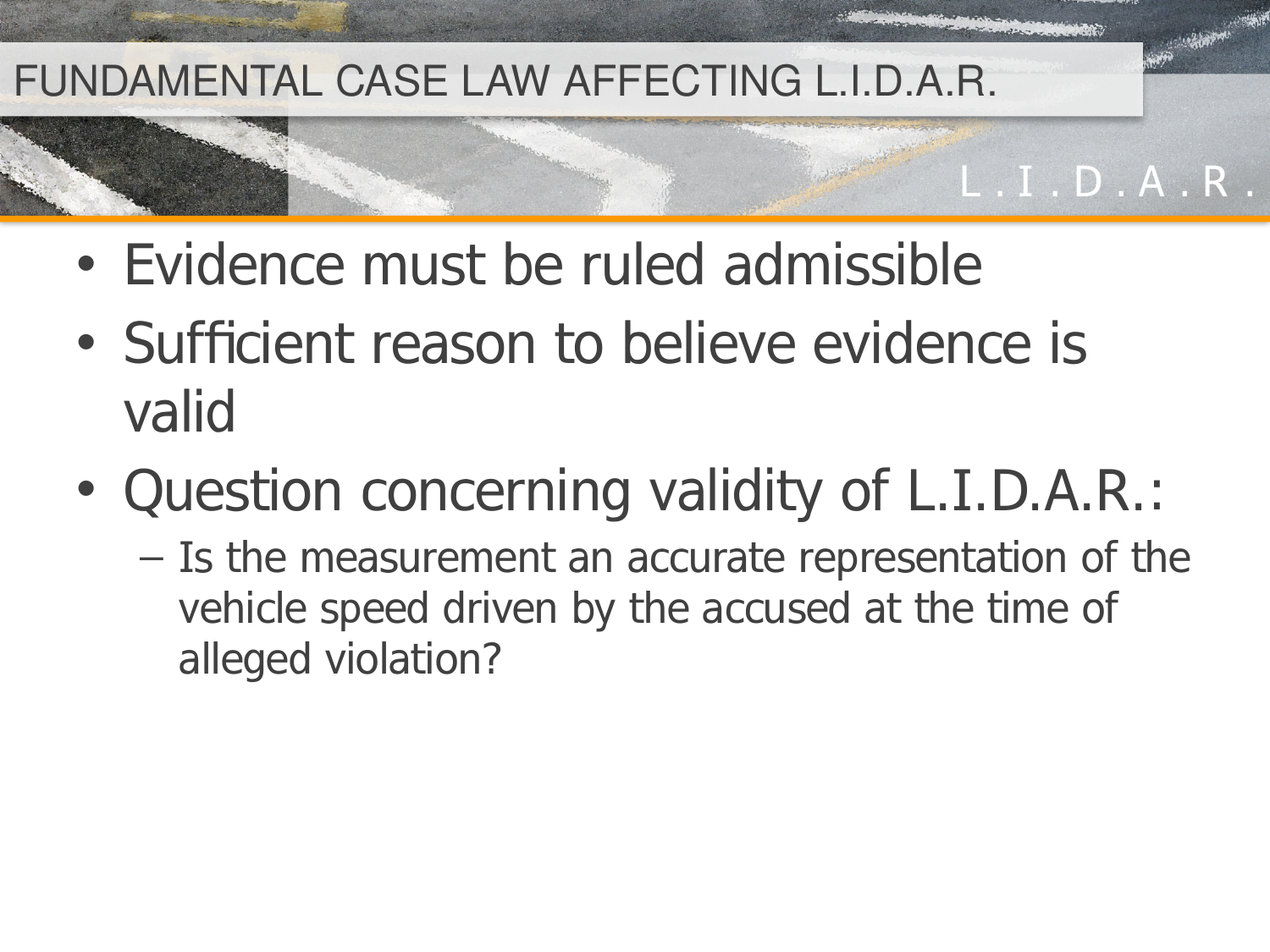

# FUNDAMENTAL CASE LAW AFFECTING L.I.D.A.R.
Evidence must be ruled admissible
Sufficient reason to believe evidence is valid
Question concerning validity of L.I.D.A.R.:
Is the measurement an accurate representation of the vehicle speed driven by the accused at the time of alleged violation?